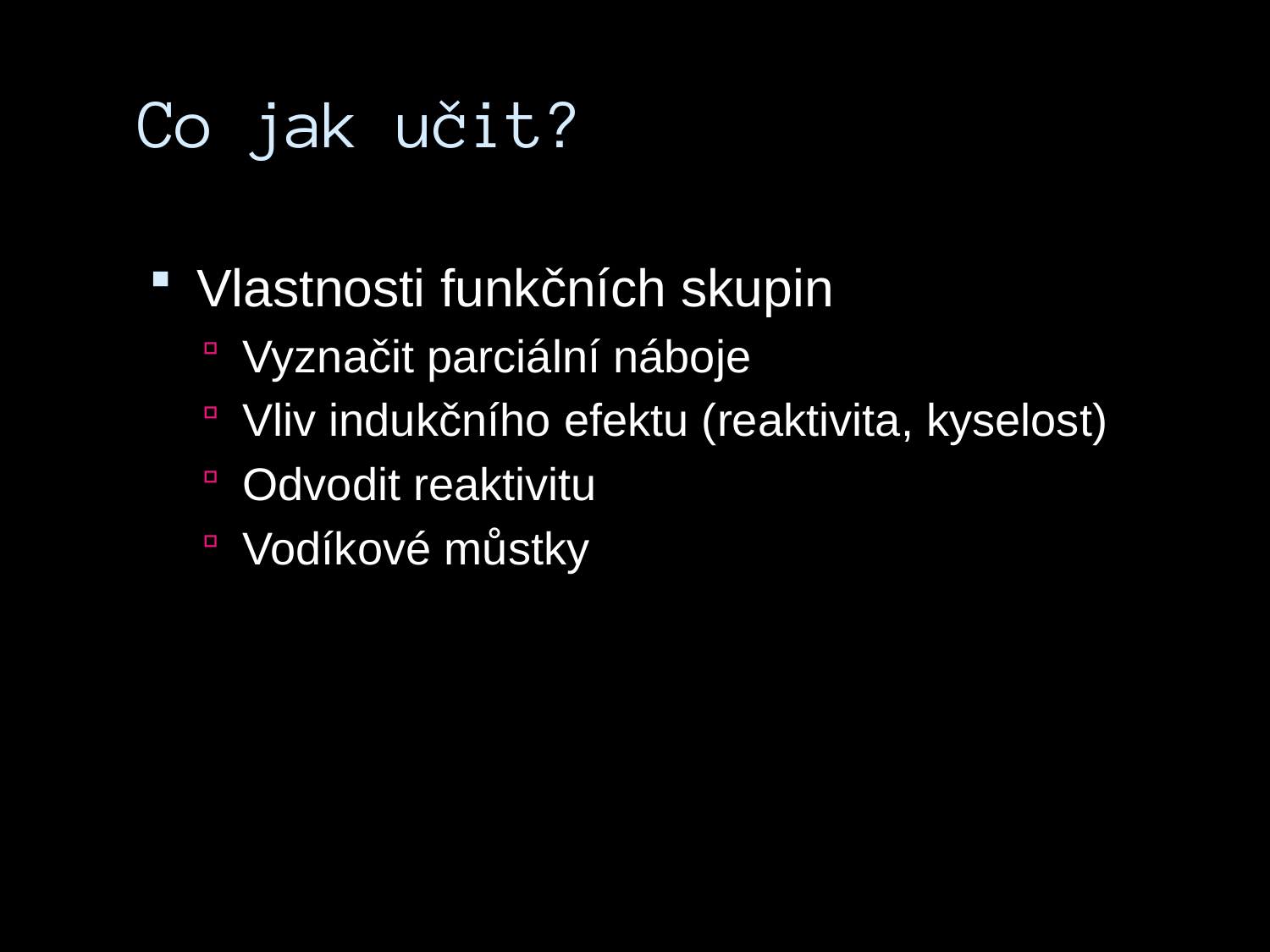

# Co jak učit?
Vlastnosti funkčních skupin
Vyznačit parciální náboje
Vliv indukčního efektu (reaktivita, kyselost)
Odvodit reaktivitu
Vodíkové můstky